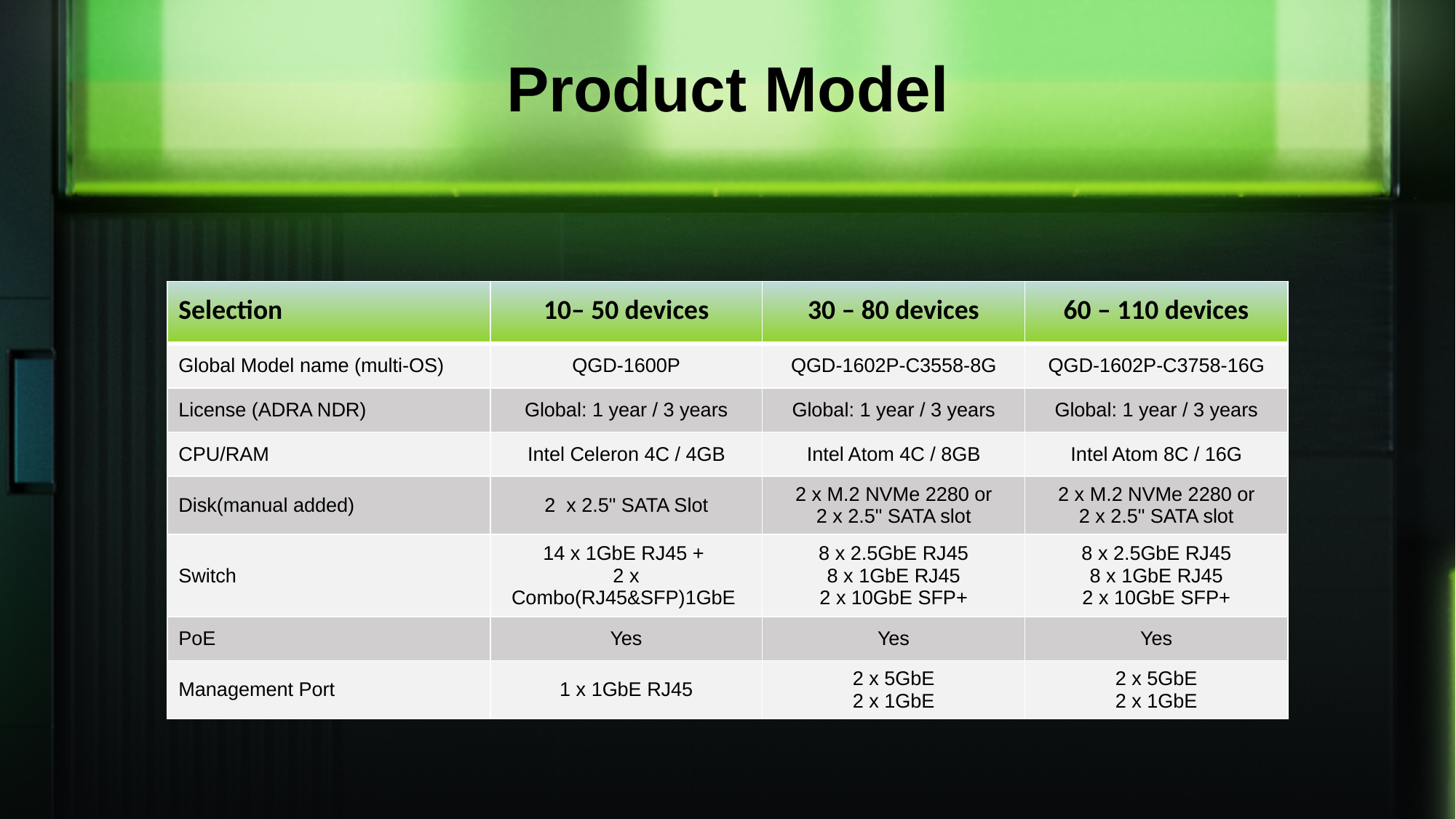

Product Model
| Selection | 10– 50 devices | 30 – 80 devices | 60 – 110 devices |
| --- | --- | --- | --- |
| Global Model name (multi-OS) | QGD-1600P | QGD-1602P-C3558-8G | QGD-1602P-C3758-16G |
| License (ADRA NDR) | Global: 1 year / 3 years | Global: 1 year / 3 years | Global: 1 year / 3 years |
| CPU/RAM | Intel Celeron 4C / 4GB | Intel Atom 4C / 8GB | Intel Atom 8C / 16G |
| Disk(manual added) | 2  x 2.5" SATA Slot | 2 x M.2 NVMe 2280 or 2 x 2.5" SATA slot | 2 x M.2 NVMe 2280 or 2 x 2.5" SATA slot |
| Switch | 14 x 1GbE RJ45 +  2 x Combo(RJ45&SFP)1GbE | 8 x 2.5GbE RJ45 8 x 1GbE RJ45 2 x 10GbE SFP+ | 8 x 2.5GbE RJ45 8 x 1GbE RJ45 2 x 10GbE SFP+ |
| PoE | Yes | Yes | Yes |
| Management Port | 1 x 1GbE RJ45 | 2 x 5GbE 2 x 1GbE | 2 x 5GbE 2 x 1GbE |